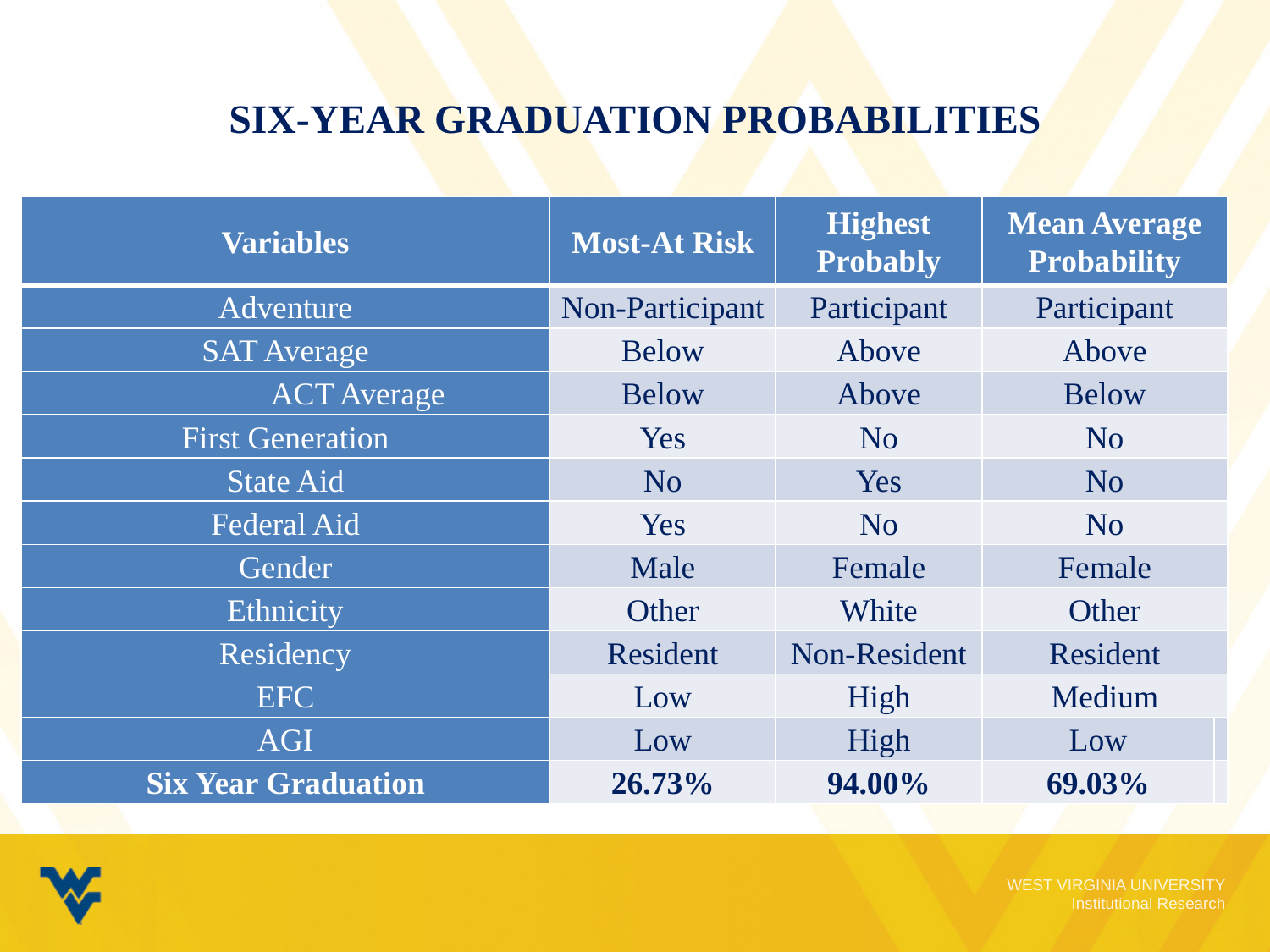

# Six-Year Graduation Probabilities
| Variables | Most-At Risk | Highest Probably | Mean Average Probability |  |
| --- | --- | --- | --- | --- |
| Adventure | Non-Participant | Participant | Participant |  |
| SAT Average | Below | Above | Above |  |
| ACT Average | Below | Above | Below |  |
| First Generation | Yes | No | No |  |
| State Aid | No | Yes | No |  |
| Federal Aid | Yes | No | No |  |
| Gender | Male | Female | Female |  |
| Ethnicity | Other | White | Other |  |
| Residency | Resident | Non-Resident | Resident |  |
| EFC | Low | High | Medium |  |
| AGI | Low | High | Low |  |
| Six Year Graduation | 26.73% | 94.00% | 69.03% |  |